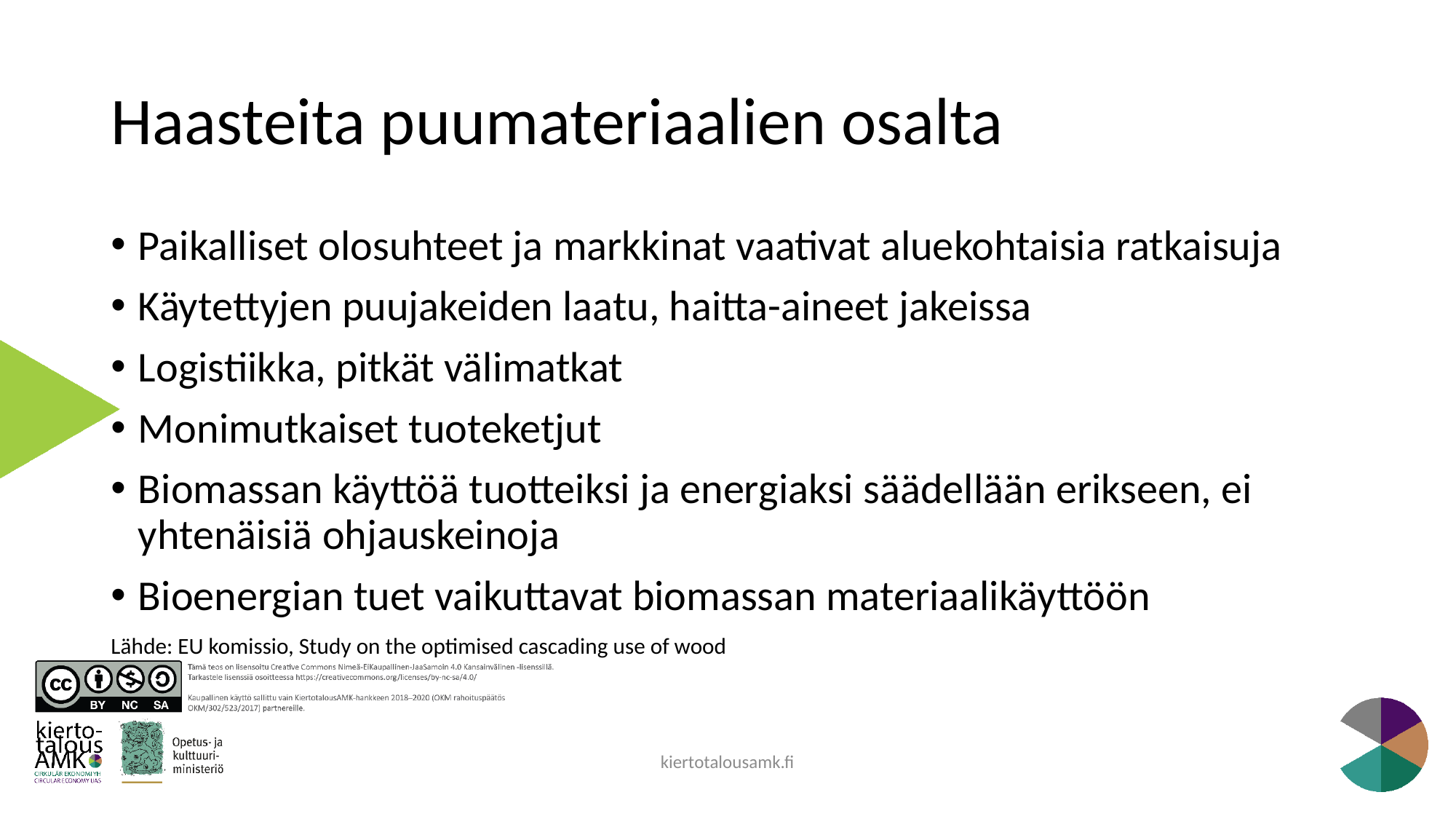

# Haasteita puumateriaalien osalta
Paikalliset olosuhteet ja markkinat vaativat aluekohtaisia ratkaisuja
Käytettyjen puujakeiden laatu, haitta-aineet jakeissa
Logistiikka, pitkät välimatkat
Monimutkaiset tuoteketjut
Biomassan käyttöä tuotteiksi ja energiaksi säädellään erikseen, ei yhtenäisiä ohjauskeinoja
Bioenergian tuet vaikuttavat biomassan materiaalikäyttöön
Lähde: EU komissio, Study on the optimised cascading use of wood

kiertotalousamk.fi